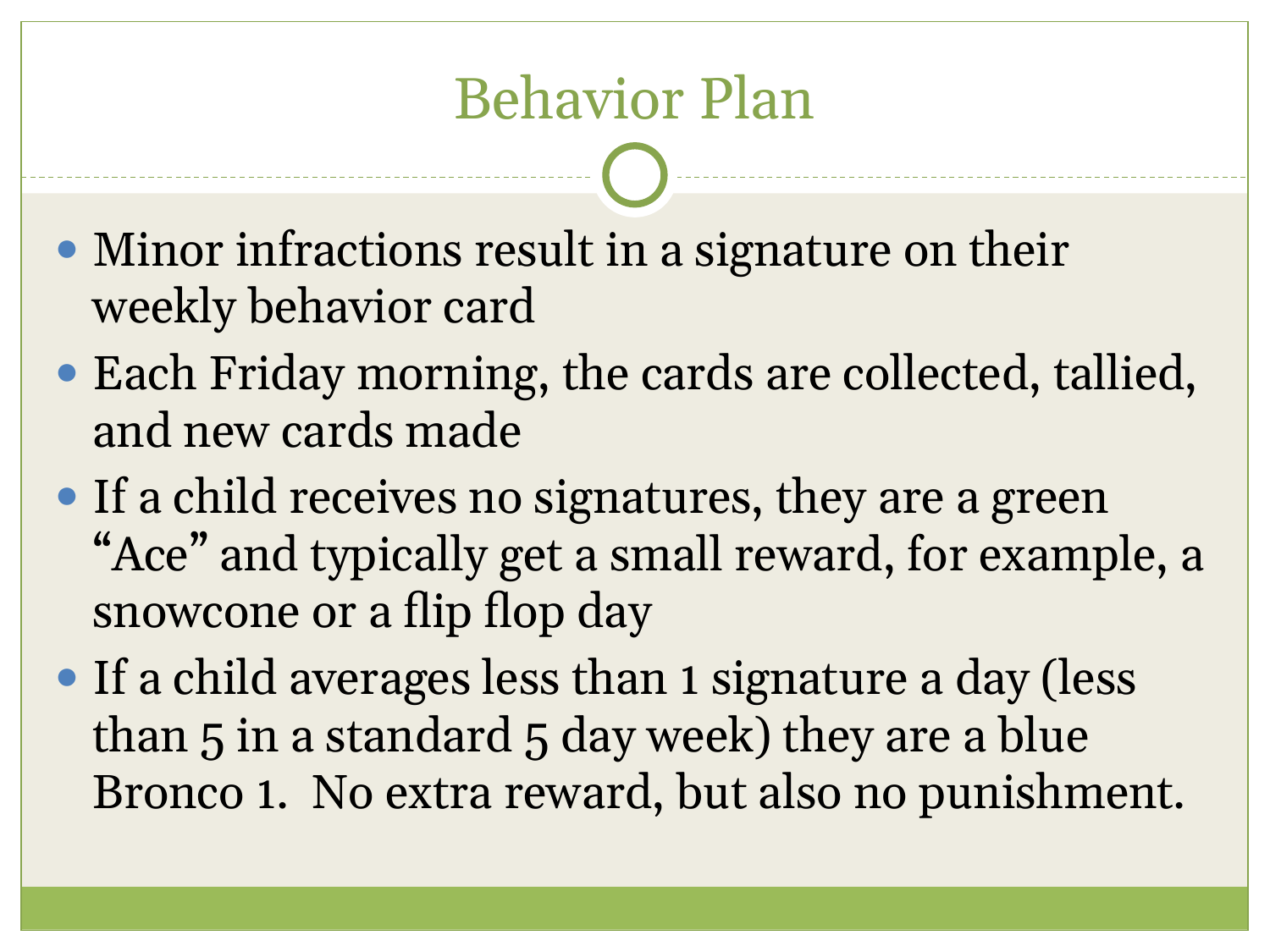

# Behavior Plan
Minor infractions result in a signature on their weekly behavior card
Each Friday morning, the cards are collected, tallied, and new cards made
If a child receives no signatures, they are a green “Ace” and typically get a small reward, for example, a snowcone or a flip flop day
If a child averages less than 1 signature a day (less than 5 in a standard 5 day week) they are a blue Bronco 1.  No extra reward, but also no punishment.